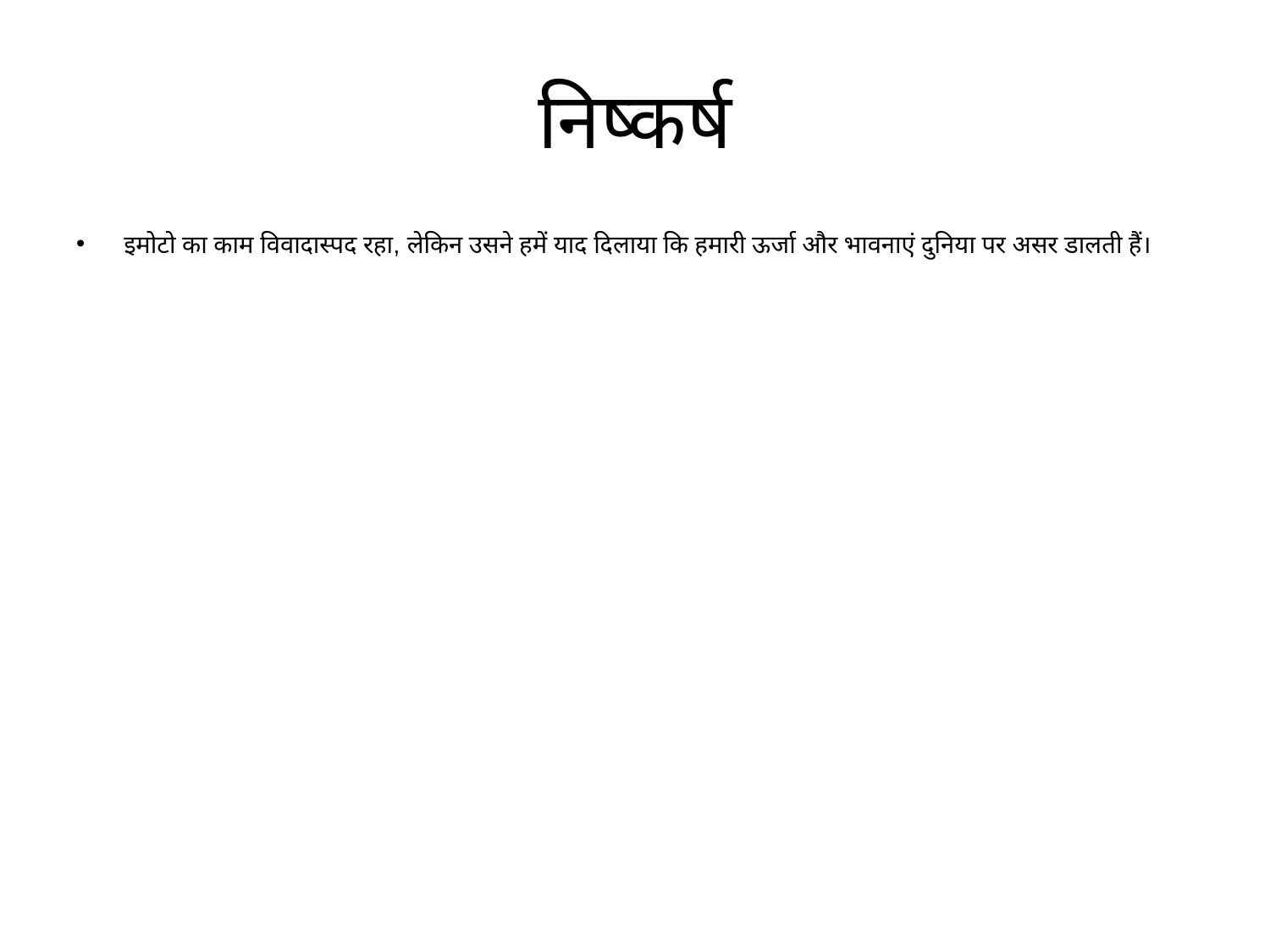

# निष्कर्ष
इमोटो का काम विवादास्पद रहा, लेकिन उसने हमें याद दिलाया कि हमारी ऊर्जा और भावनाएं दुनिया पर असर डालती हैं।